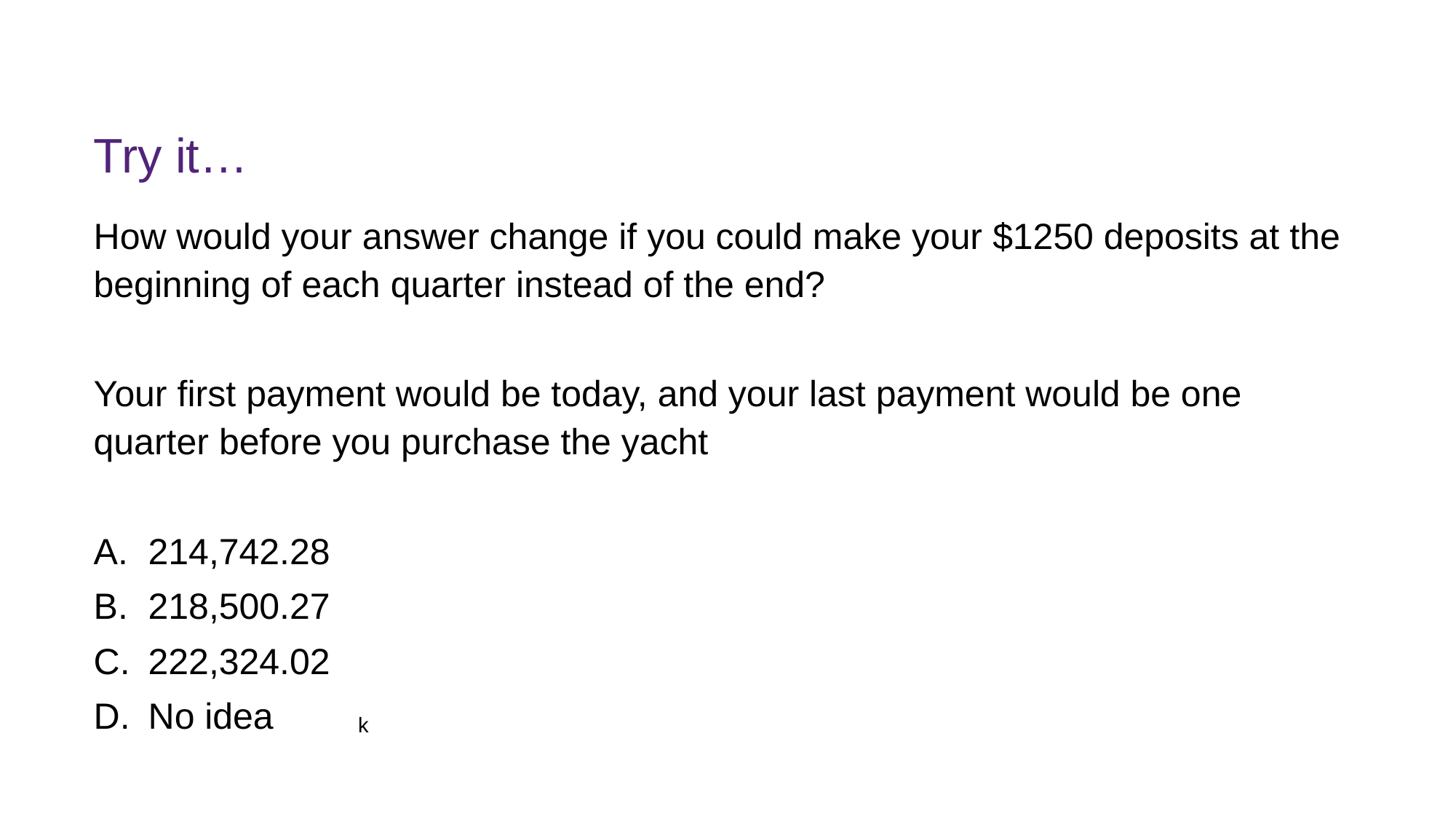

# Try it…
How would your answer change if you could make your $1250 deposits at the beginning of each quarter instead of the end?

Your first payment would be today, and your last payment would be one quarter before you purchase the yacht

214,742.28
218,500.27
222,324.02
No idea

k

FINM7409